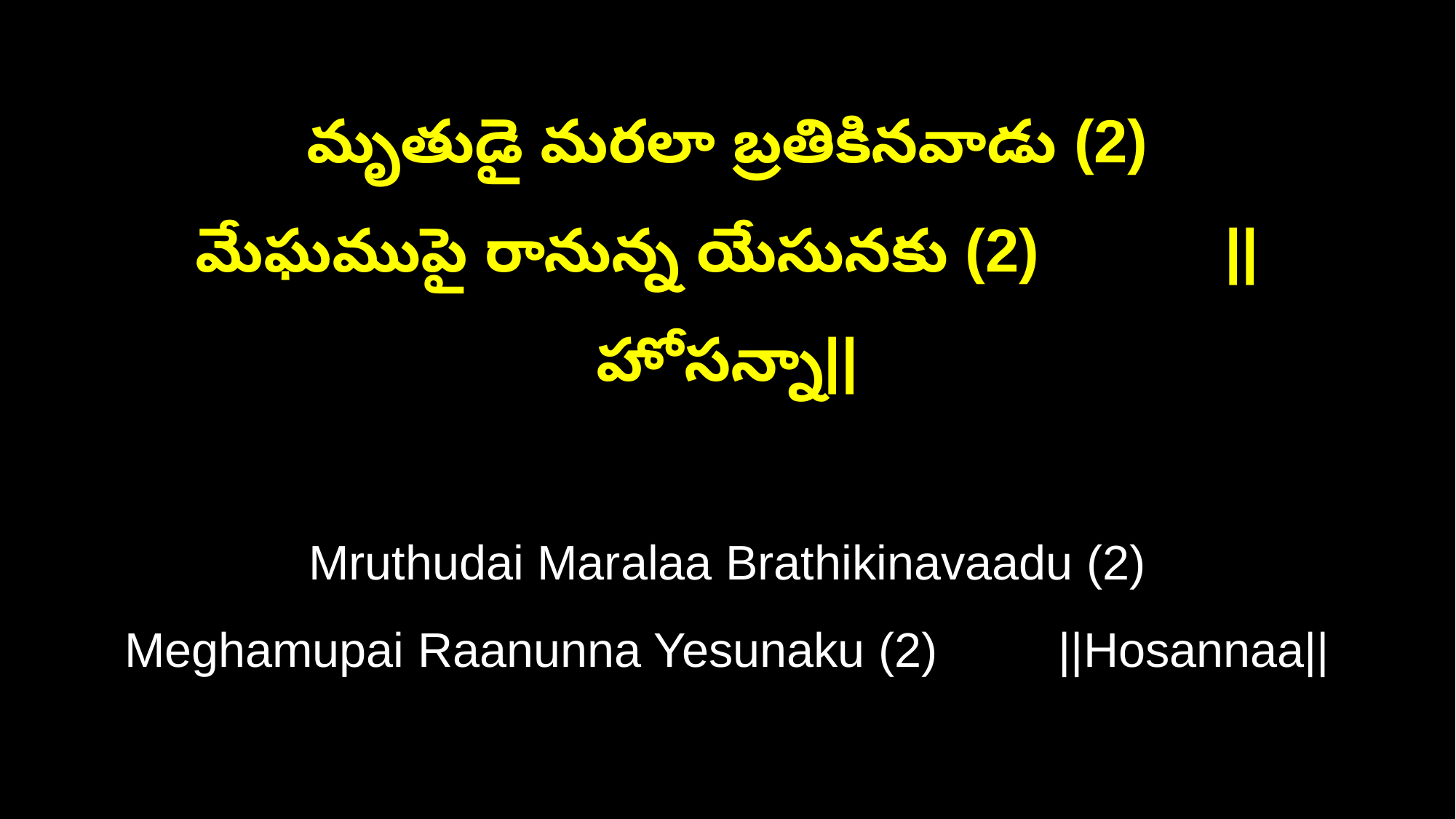

మృతుడై మరలా బ్రతికినవాడు (2)
మేఘముపై రానున్న యేసునకు (2)           ||హోసన్నా||
Mruthudai Maralaa Brathikinavaadu (2)
Meghamupai Raanunna Yesunaku (2)         ||Hosannaa||